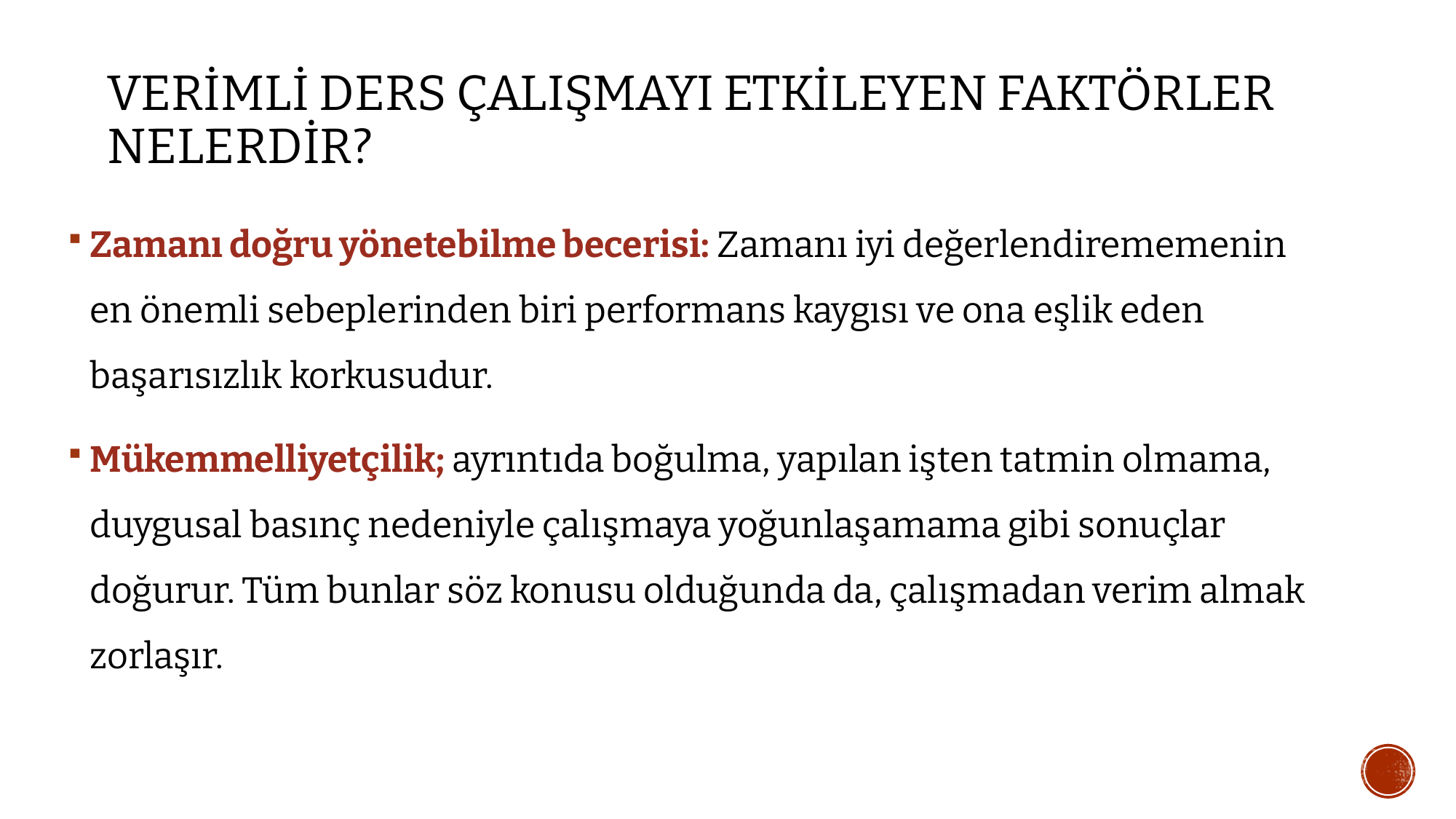

# Verİmlİ ders çalışmayı etkİleyen faktörler nelerdİr?
Zamanı doğru yönetebilme becerisi: Zamanı iyi değerlendirememenin en önemli sebeplerinden biri performans kaygısı ve ona eşlik eden başarısızlık korkusudur.
Mükemmelliyetçilik; ayrıntıda boğulma, yapılan işten tatmin olmama, duygusal basınç nedeniyle çalışmaya yoğunlaşamama gibi sonuçlar doğurur. Tüm bunlar söz konusu olduğunda da, çalışmadan verim almak zorlaşır.